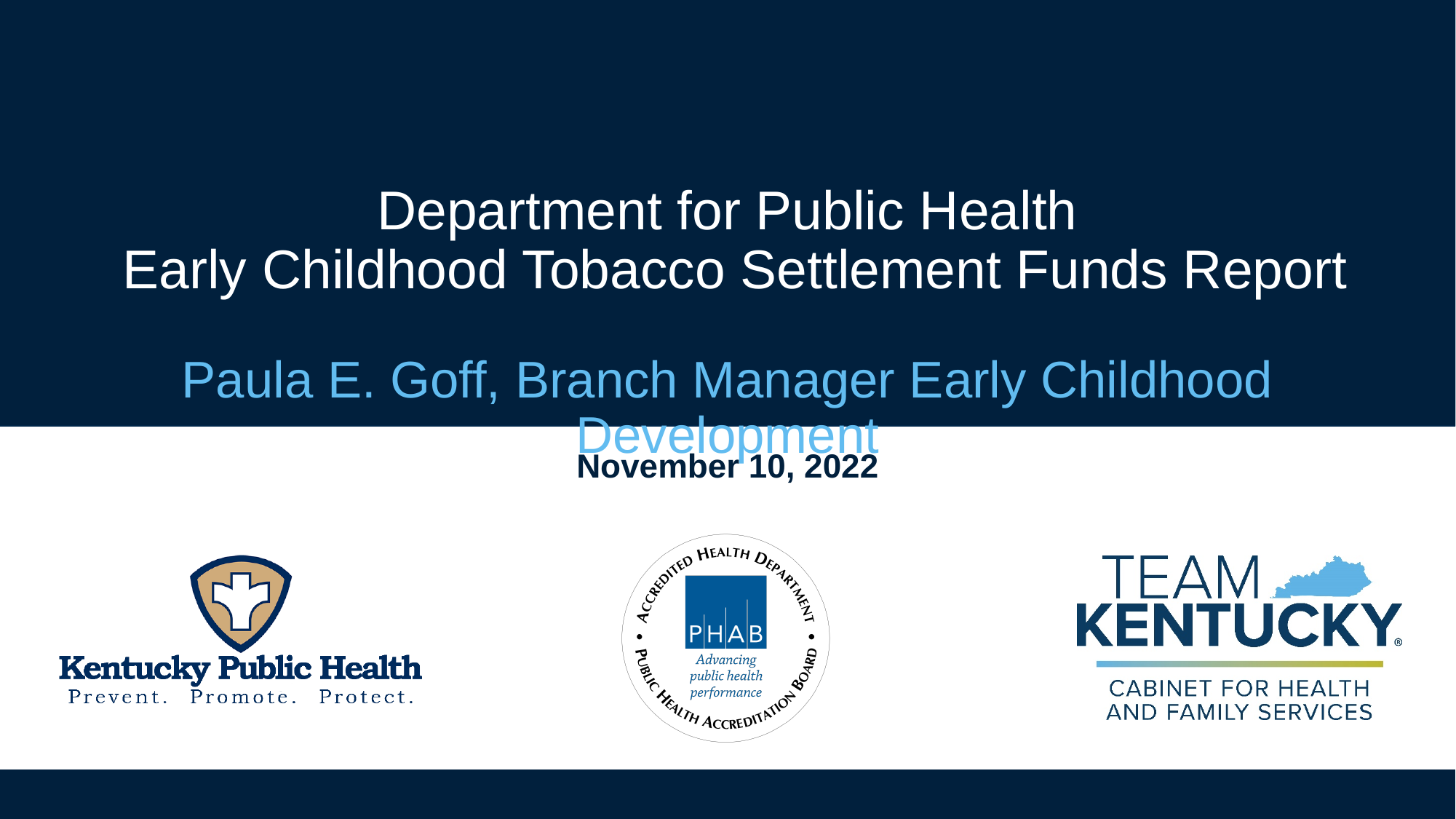

# Department for Public Health Early Childhood Tobacco Settlement Funds Report
Paula E. Goff, Branch Manager Early Childhood Development
November 10, 2022